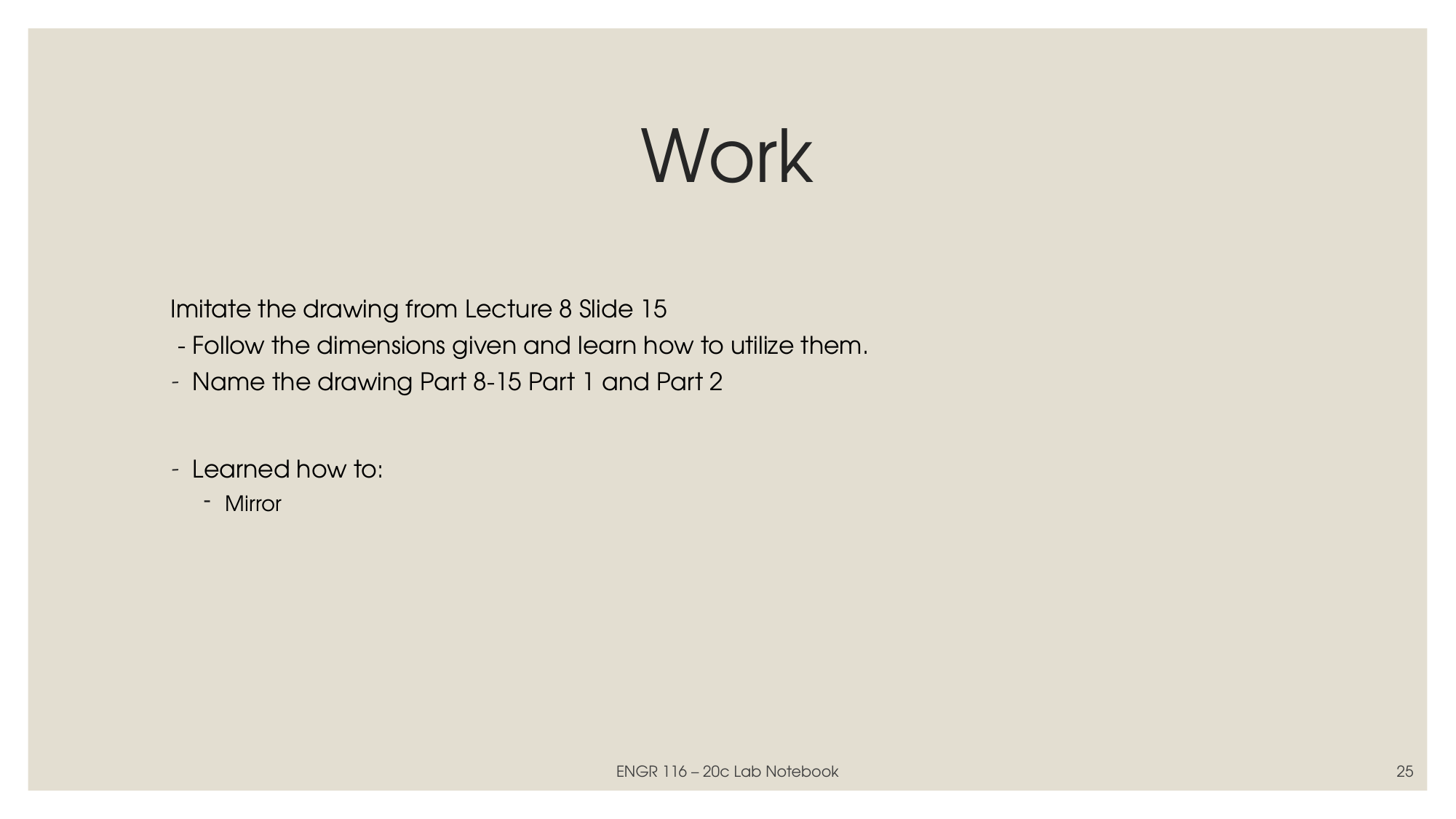

# Work

Imitate the drawing from Lecture 8 Slide 15
 - Follow the dimensions given and learn how to utilize them.
Name the drawing Part 8-15 Part 1 and Part 2

Learned how to:
Mirror
ENGR 116 – 20c Lab Notebook
25